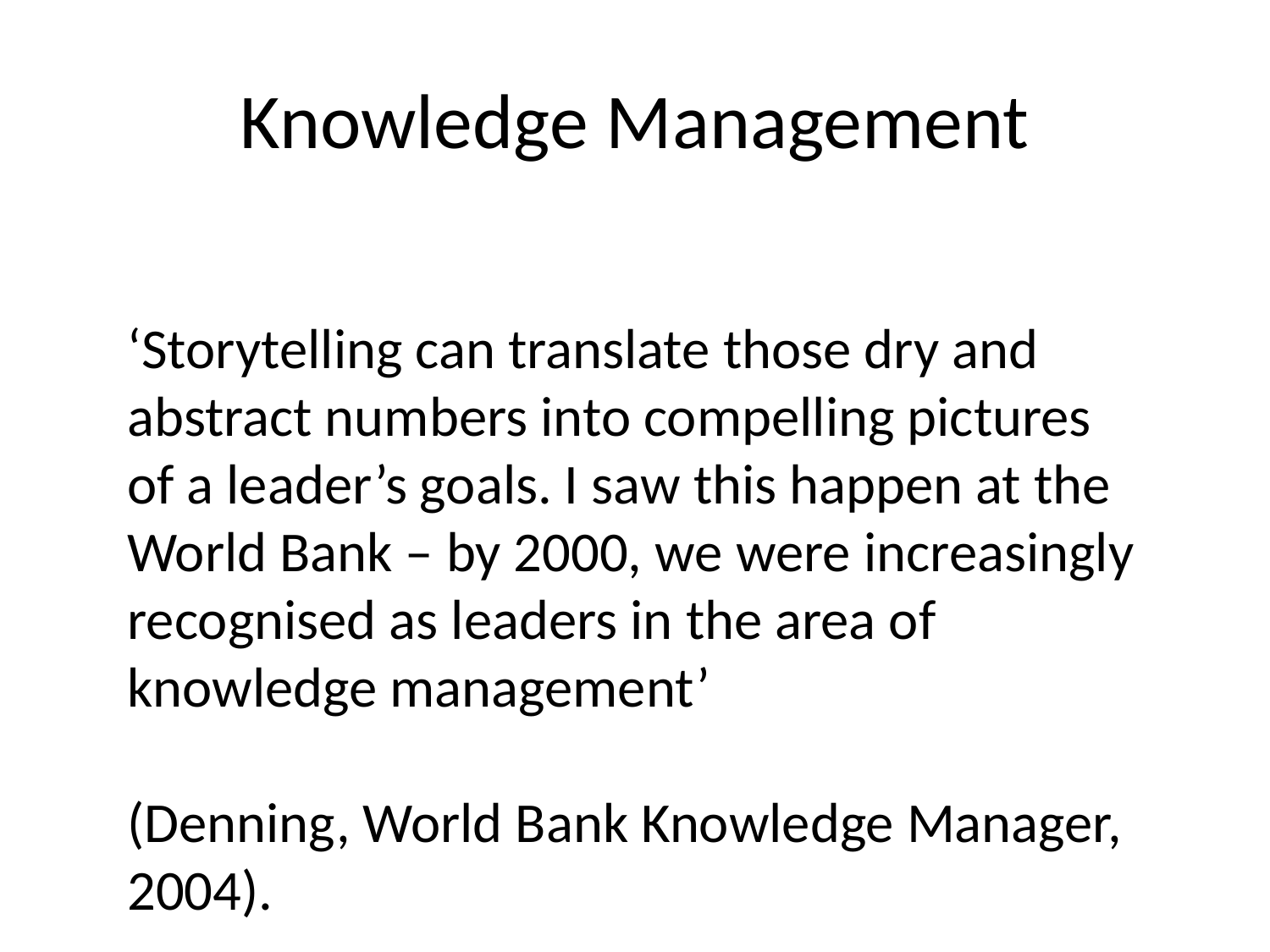

# Knowledge Management

‘Storytelling can translate those dry and abstract numbers into compelling pictures of a leader’s goals. I saw this happen at the World Bank – by 2000, we were increasingly recognised as leaders in the area of knowledge management’

(Denning, World Bank Knowledge Manager,  2004).